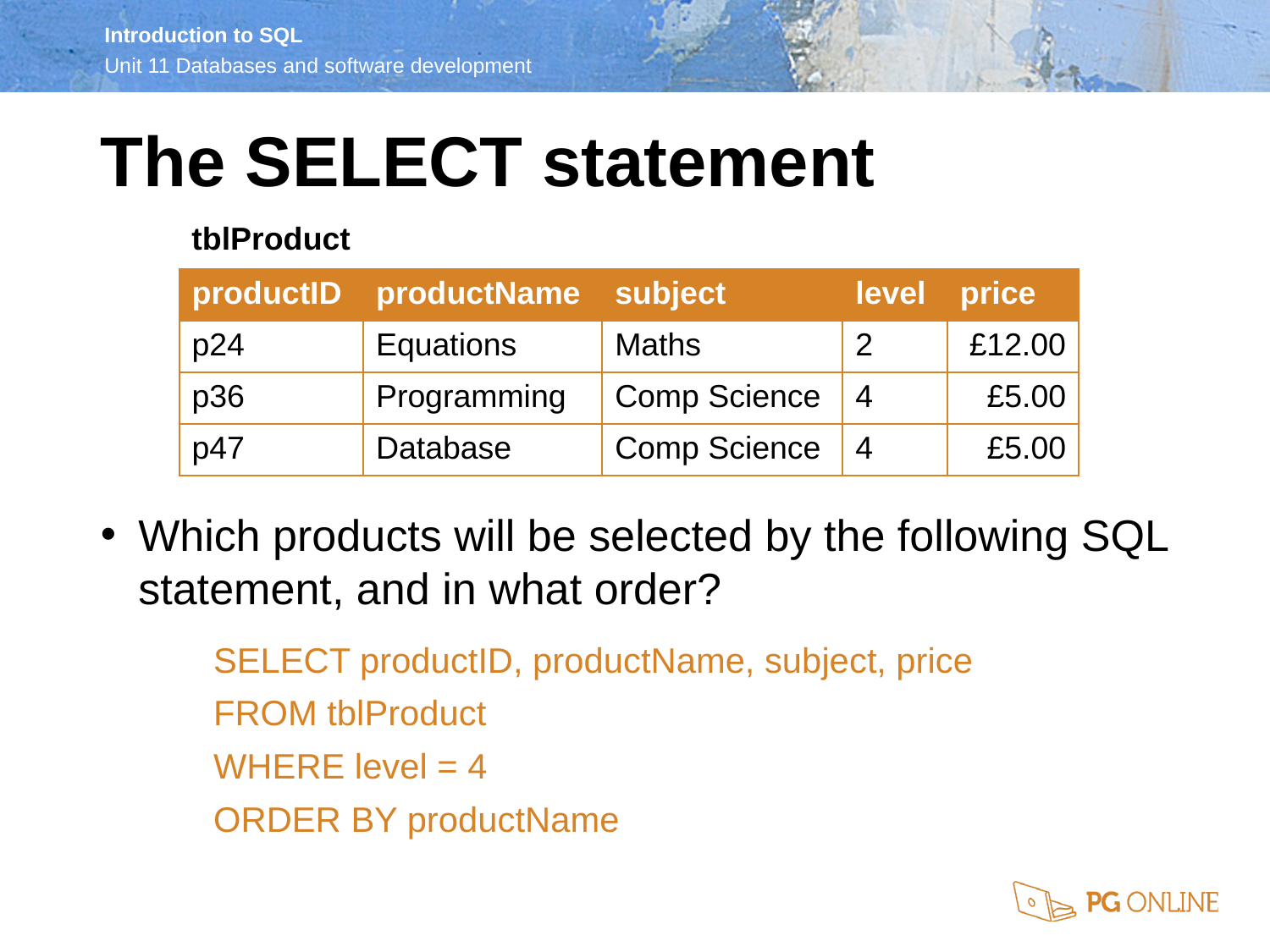

The SELECT statement
tblProduct
| productID | productName | subject | level | price |
| --- | --- | --- | --- | --- |
| p24 | Equations | Maths | 2 | £12.00 |
| p36 | Programming | Comp Science | 4 | £5.00 |
| p47 | Database | Comp Science | 4 | £5.00 |
Which products will be selected by the following SQL statement, and in what order?
SELECT productID, productName, subject, price
FROM tblProduct
WHERE level = 4
ORDER BY productName